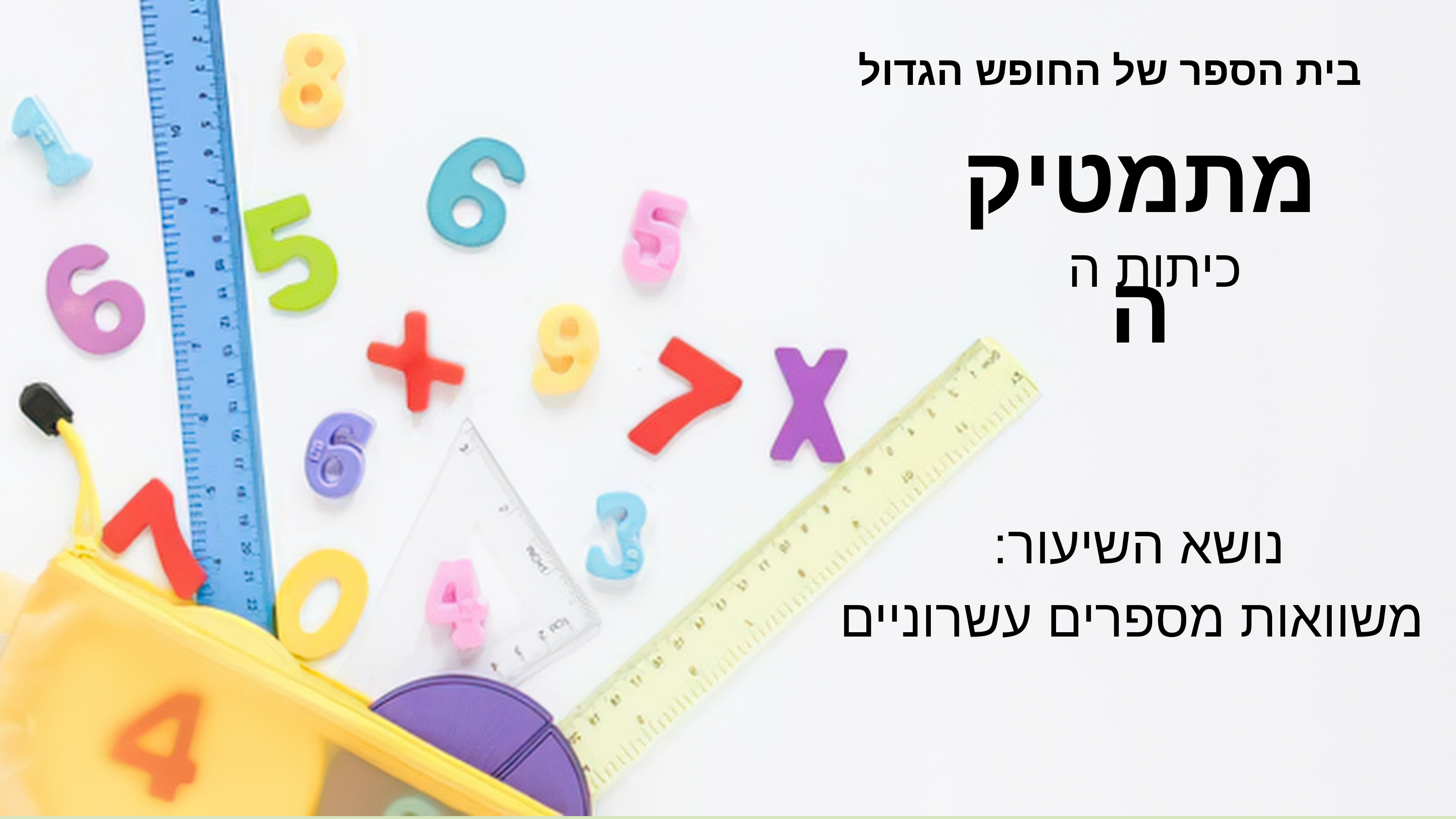

בית הספר של החופש הגדול

מתמטיקה
כיתות ה
נושא השיעור:
משוואות מספרים עשרוניים